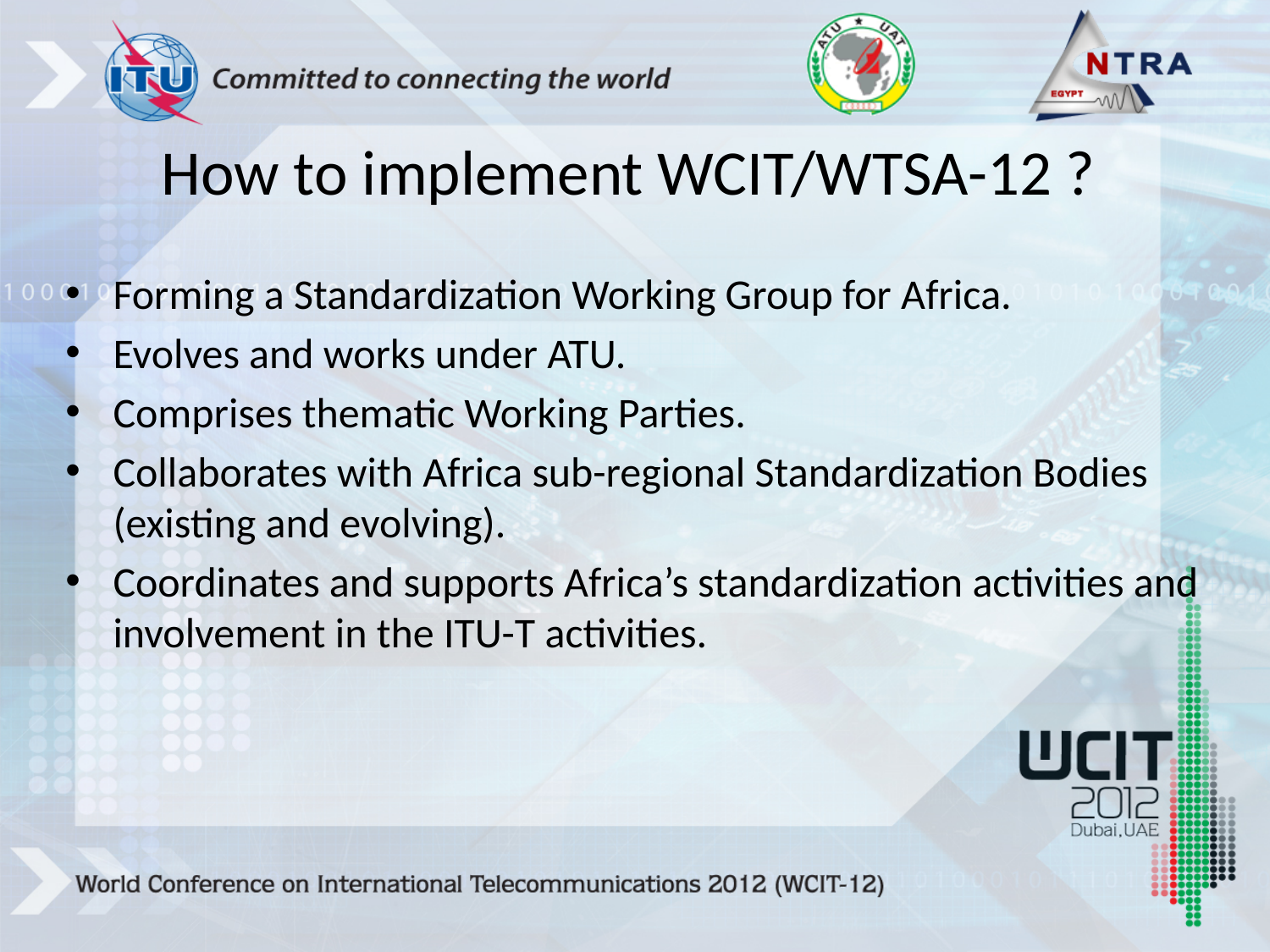

# How to implement WCIT/WTSA-12 ?
Forming a Standardization Working Group for Africa.
Evolves and works under ATU.
Comprises thematic Working Parties.
Collaborates with Africa sub-regional Standardization Bodies (existing and evolving).
Coordinates and supports Africa’s standardization activities and involvement in the ITU-T activities.